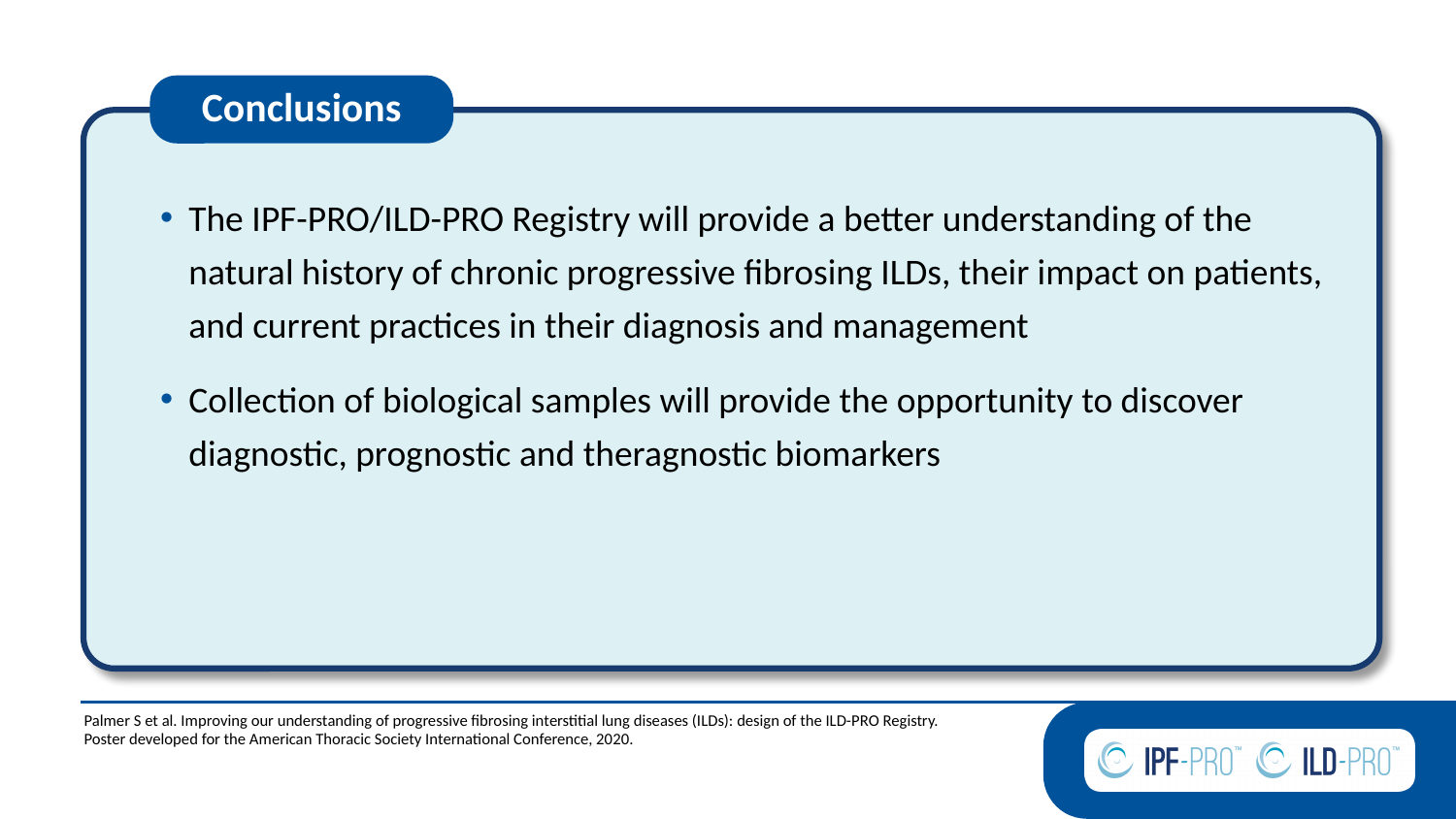

The IPF-PRO/ILD-PRO Registry will provide a better understanding of the natural history of chronic progressive fibrosing ILDs, their impact on patients, and current practices in their diagnosis and management
Collection of biological samples will provide the opportunity to discover diagnostic, prognostic and theragnostic biomarkers
Palmer S et al. Improving our understanding of progressive fibrosing interstitial lung diseases (ILDs): design of the ILD-PRO Registry.
Poster developed for the American Thoracic Society International Conference, 2020.